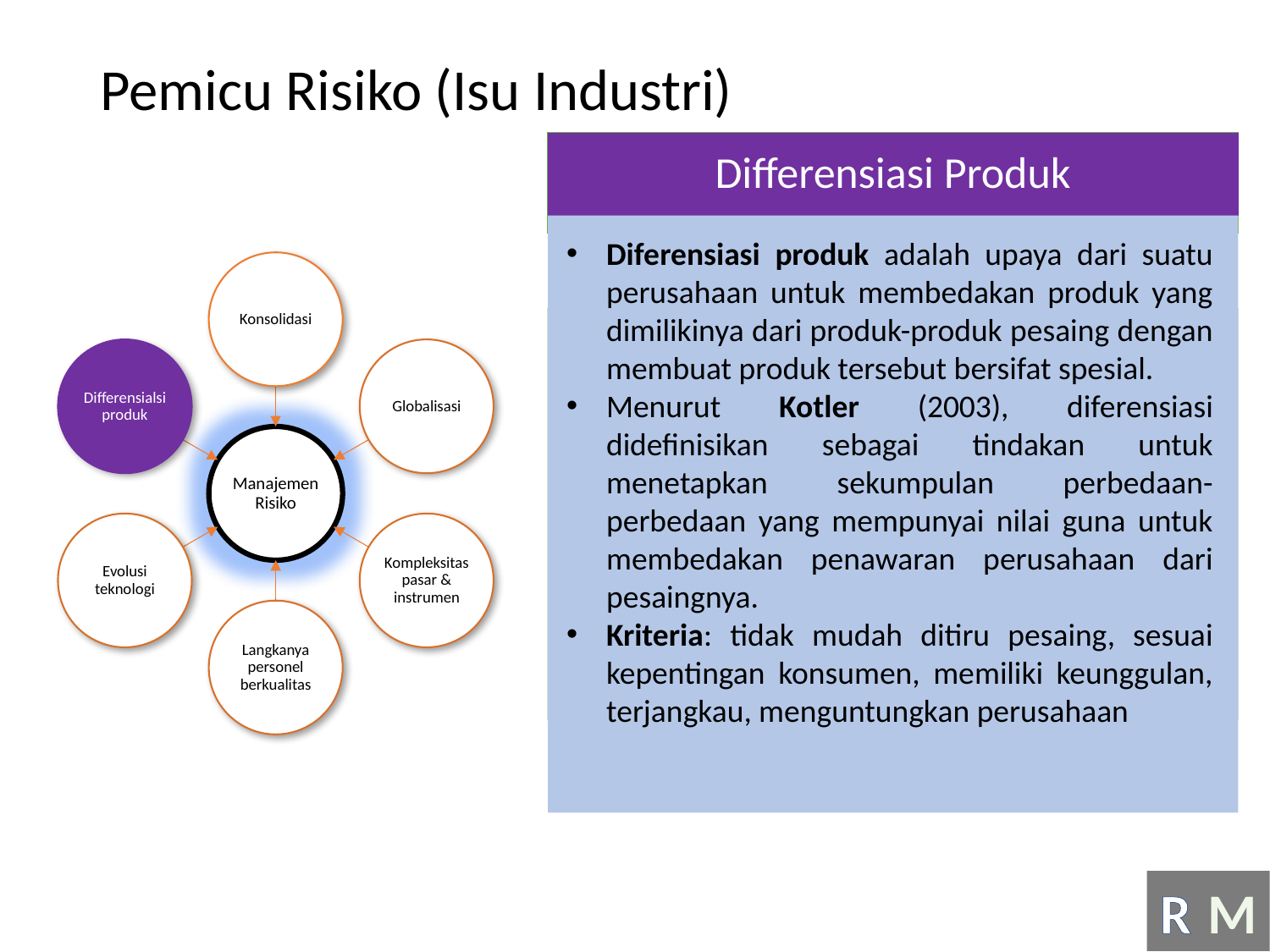

# Pemicu Risiko (Isu Industri)

Differensiasi Produk
Diferensiasi produk adalah upaya dari suatu perusahaan untuk membedakan produk yang dimilikinya dari produk-produk pesaing dengan membuat produk tersebut bersifat spesial.
Menurut Kotler (2003), diferensiasi didefinisikan sebagai tindakan untuk menetapkan sekumpulan perbedaan-perbedaan yang mempunyai nilai guna untuk membedakan penawaran perusahaan dari pesaingnya.
Kriteria: tidak mudah ditiru pesaing, sesuai kepentingan konsumen, memiliki keunggulan, terjangkau, menguntungkan perusahaan

Manajemen Risiko

Konsolidasi

Globalisasi

Kompleksitas pasar & instrumen

Langkanya personel berkualitas

Evolusi teknologi

Differensialsi produk